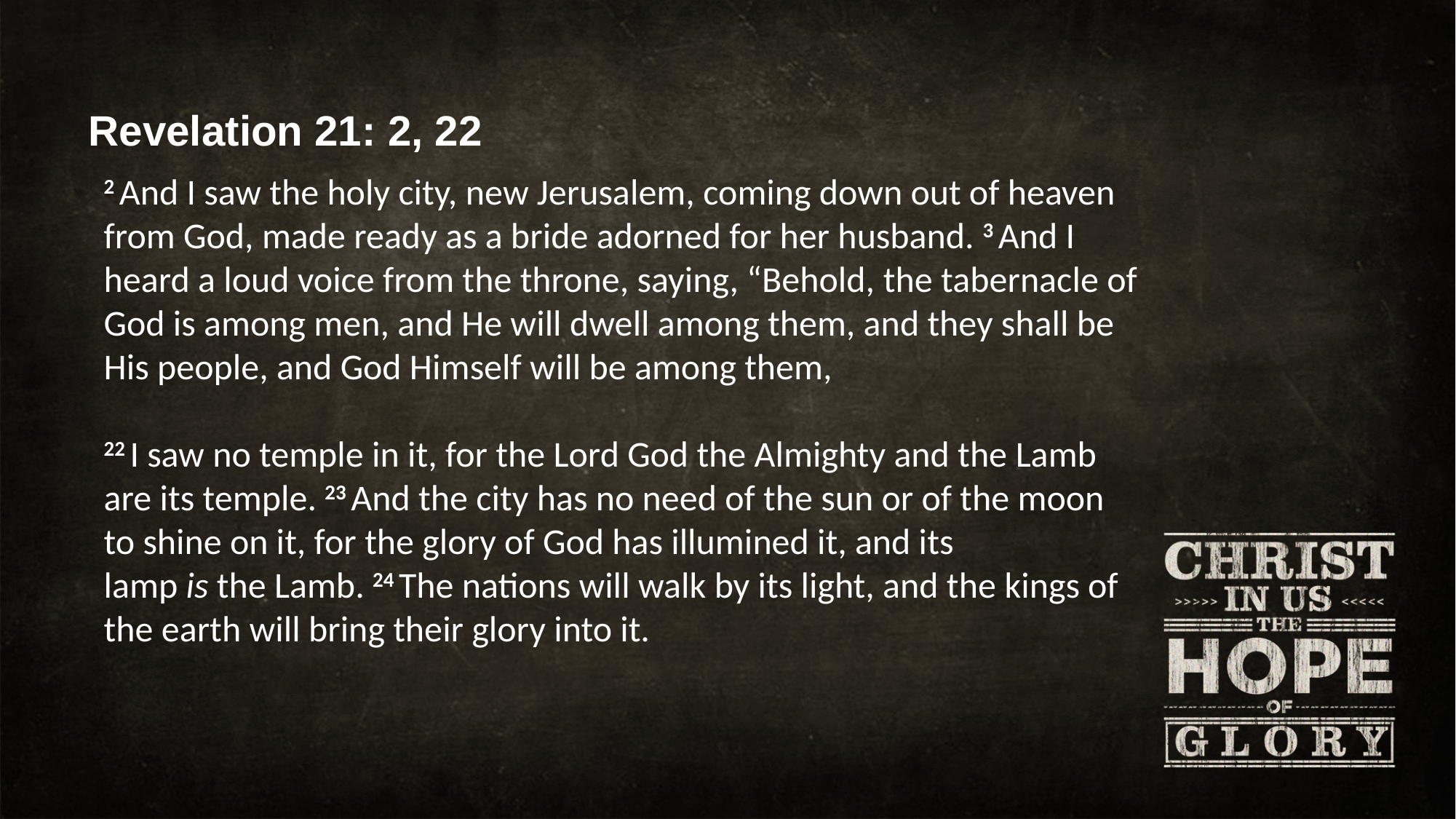

Revelation 21: 2, 22
2 And I saw the holy city, new Jerusalem, coming down out of heaven from God, made ready as a bride adorned for her husband. 3 And I heard a loud voice from the throne, saying, “Behold, the tabernacle of God is among men, and He will dwell among them, and they shall be His people, and God Himself will be among them,

22 I saw no temple in it, for the Lord God the Almighty and the Lamb are its temple. 23 And the city has no need of the sun or of the moon to shine on it, for the glory of God has illumined it, and its lamp is the Lamb. 24 The nations will walk by its light, and the kings of the earth will bring their glory into it.